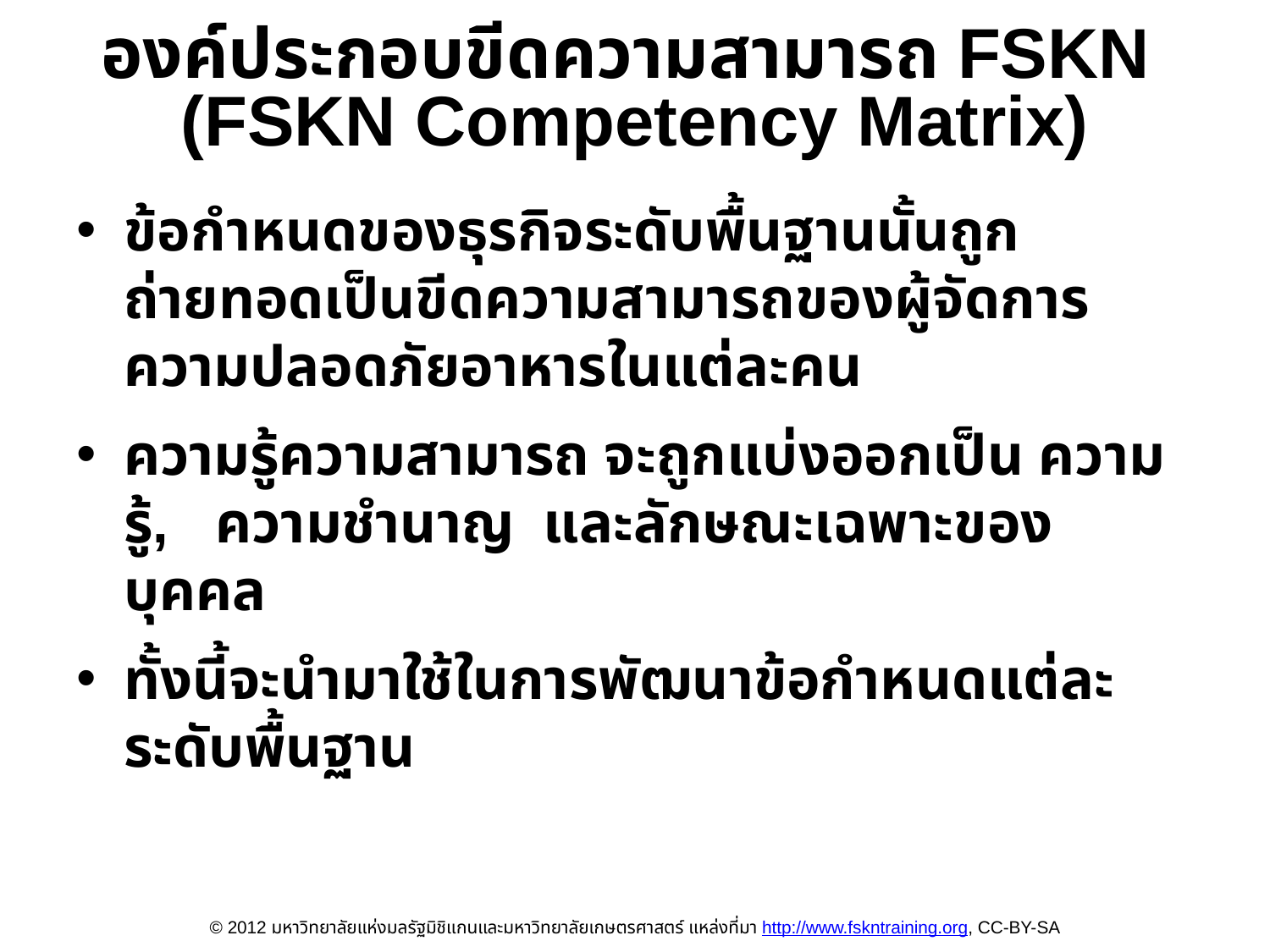

# องค์ประกอบขีดความสามารถ FSKN (FSKN Competency Matrix)
ข้อกำหนดของธุรกิจระดับพื้นฐานนั้นถูกถ่ายทอดเป็นขีดความสามารถของผู้จัดการความปลอดภัยอาหารในแต่ละคน
ความรู้ความสามารถ จะถูกแบ่งออกเป็น ความรู้,   ความชำนาญ  และลักษณะเฉพาะของบุคคล
ทั้งนี้จะนำมาใช้ในการพัฒนาข้อกำหนดแต่ละระดับพื้นฐาน